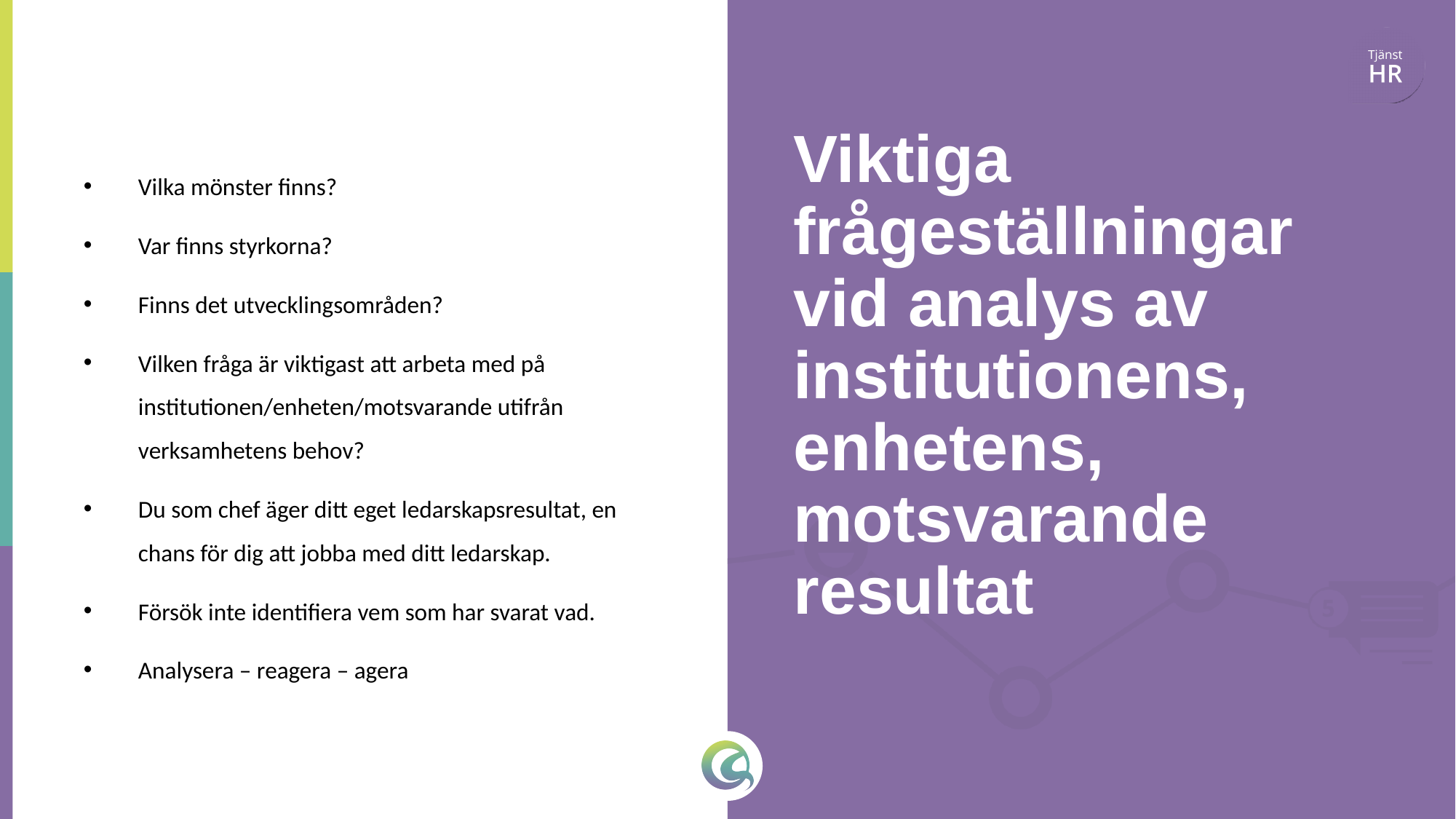

# Viktiga frågeställningar vid analys av institutionens, enhetens, motsvarande resultat
Vilka mönster finns?
Var finns styrkorna?
Finns det utvecklingsområden?
Vilken fråga är viktigast att arbeta med på institutionen/enheten/motsvarande utifrån verksamhetens behov?
Du som chef äger ditt eget ledarskapsresultat, en chans för dig att jobba med ditt ledarskap.
Försök inte identifiera vem som har svarat vad.
Analysera – reagera – agera